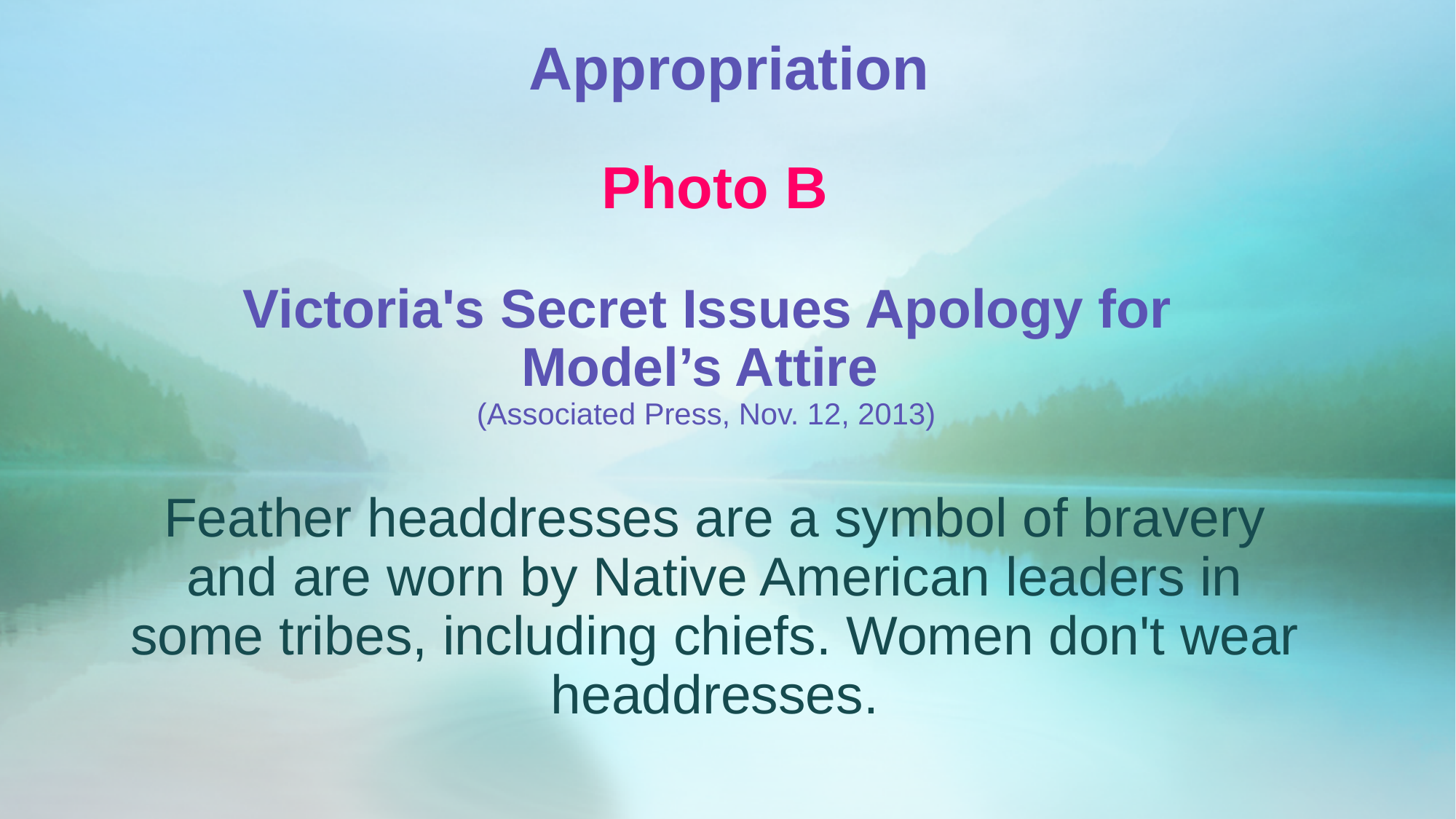

# Appropriation

Photo B

Victoria's Secret Issues Apology for
Model’s Attire
(Associated Press, Nov. 12, 2013)

Feather headdresses are a symbol of bravery and are worn by Native American leaders in some tribes, including chiefs. Women don't wear headdresses.